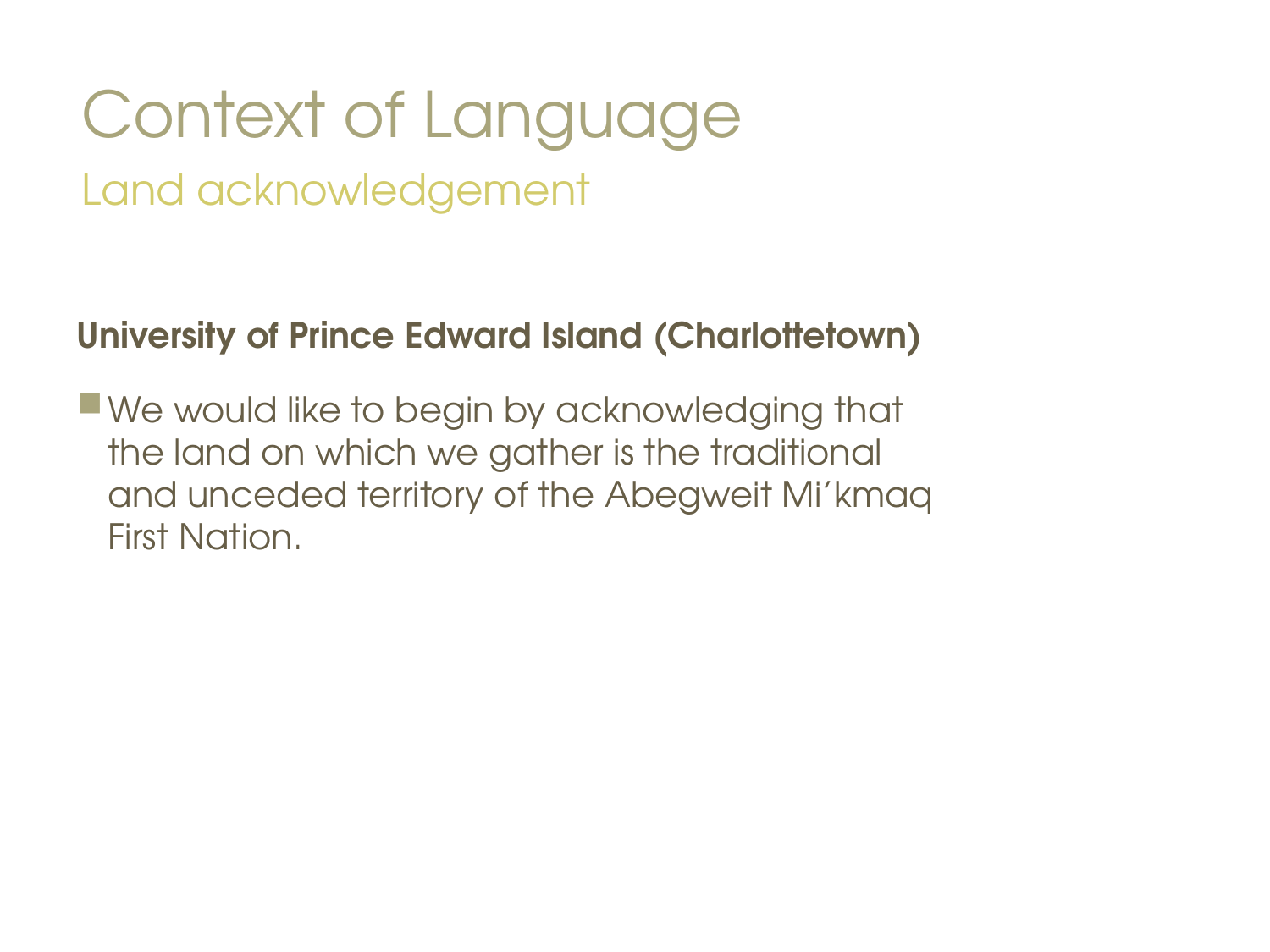

# Context of Language
Land acknowledgement
University of Prince Edward Island (Charlottetown)
We would like to begin by acknowledging that the land on which we gather is the traditional and unceded territory of the Abegweit Mi’kmaq First Nation.